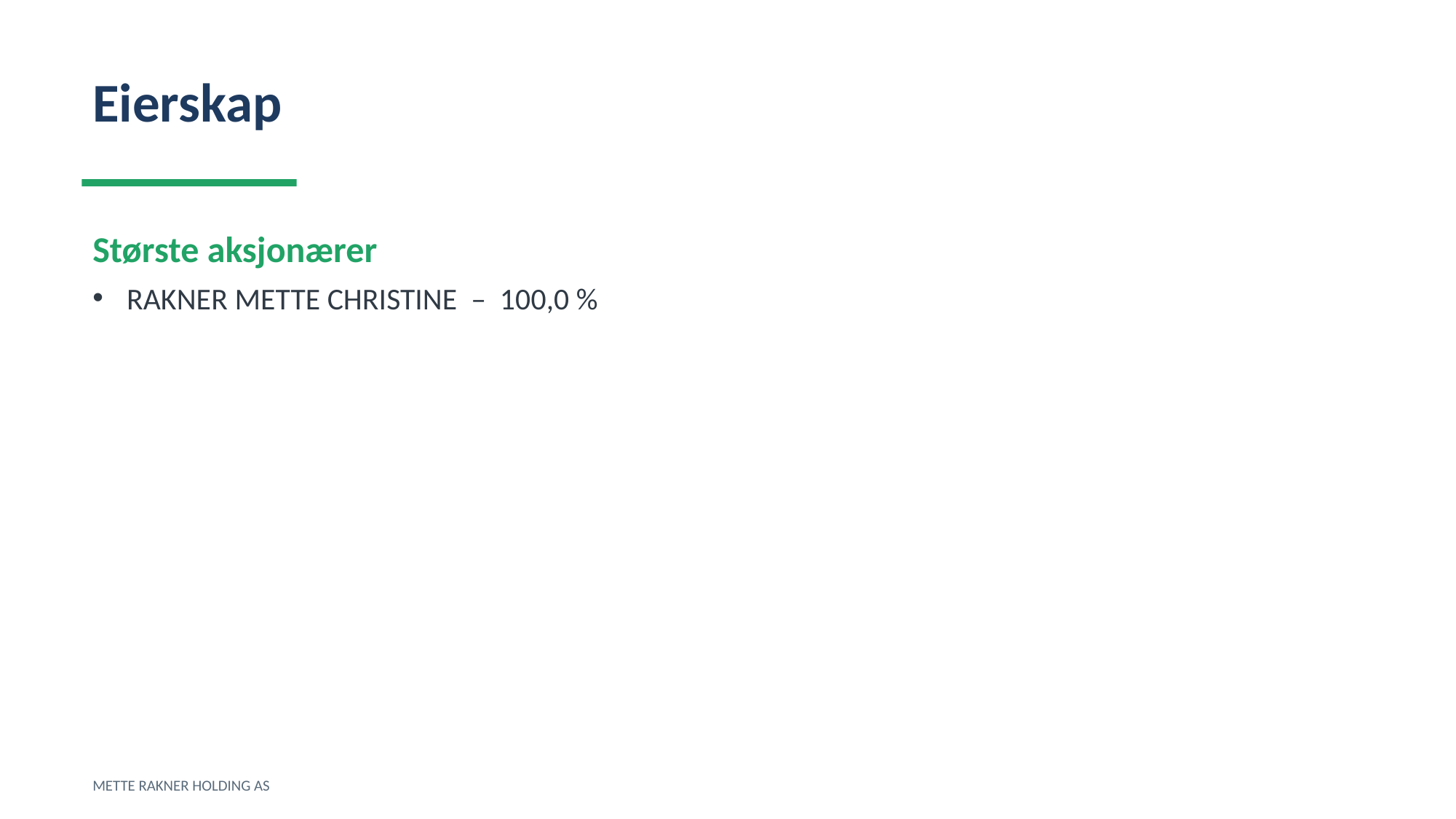

Eierskap

Største aksjonærer
RAKNER METTE CHRISTINE  –  100,0 %
METTE RAKNER HOLDING AS